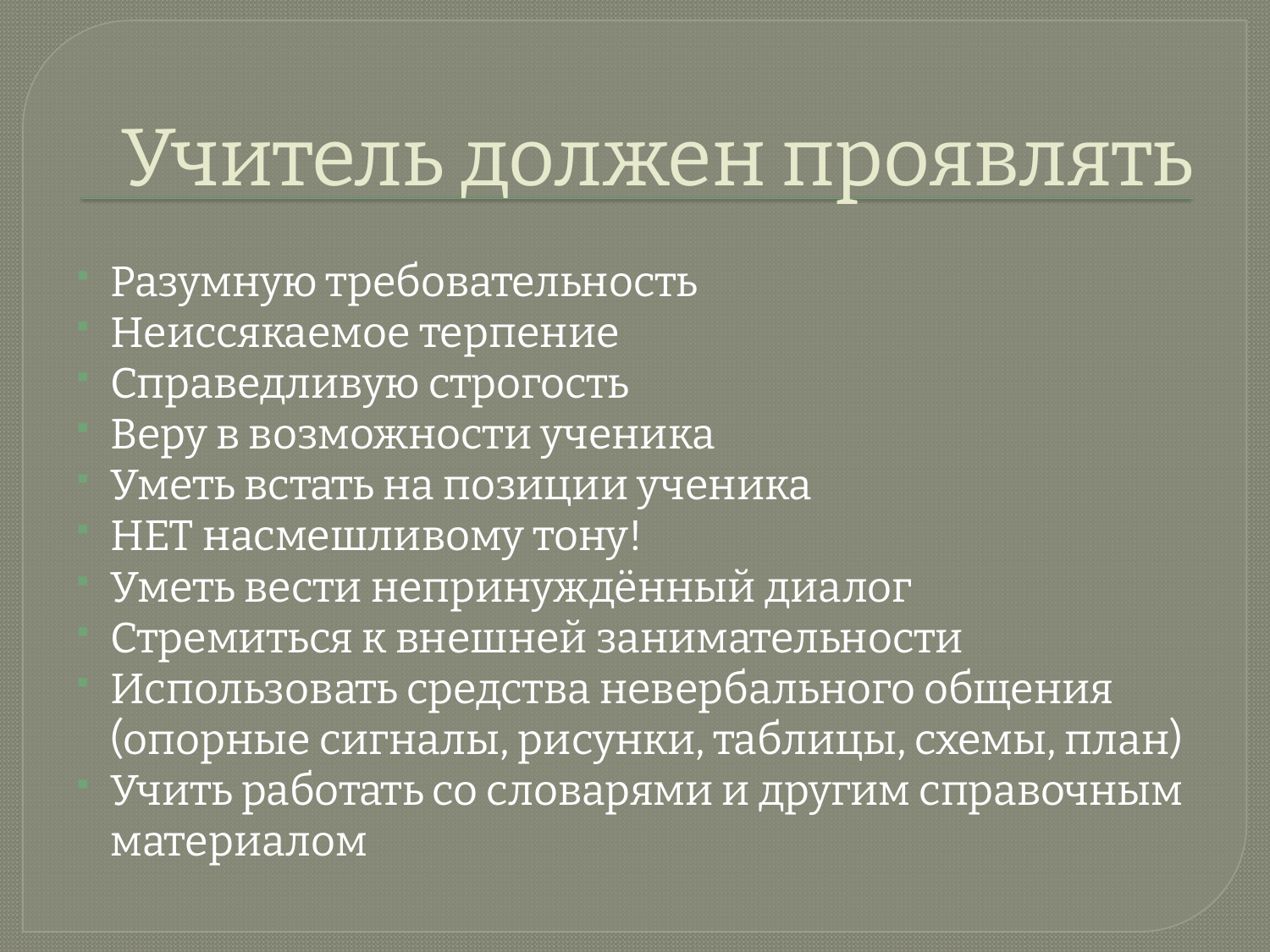

# Учитель должен проявлять

Разумную требовательность
Неиссякаемое терпение
Справедливую строгость
Веру в возможности ученика
Уметь встать на позиции ученика
НЕТ насмешливому тону!
Уметь вести непринуждённый диалог
Стремиться к внешней занимательности
Использовать средства невербального общения (опорные сигналы, рисунки, таблицы, схемы, план)
Учить работать со словарями и другим справочным материалом